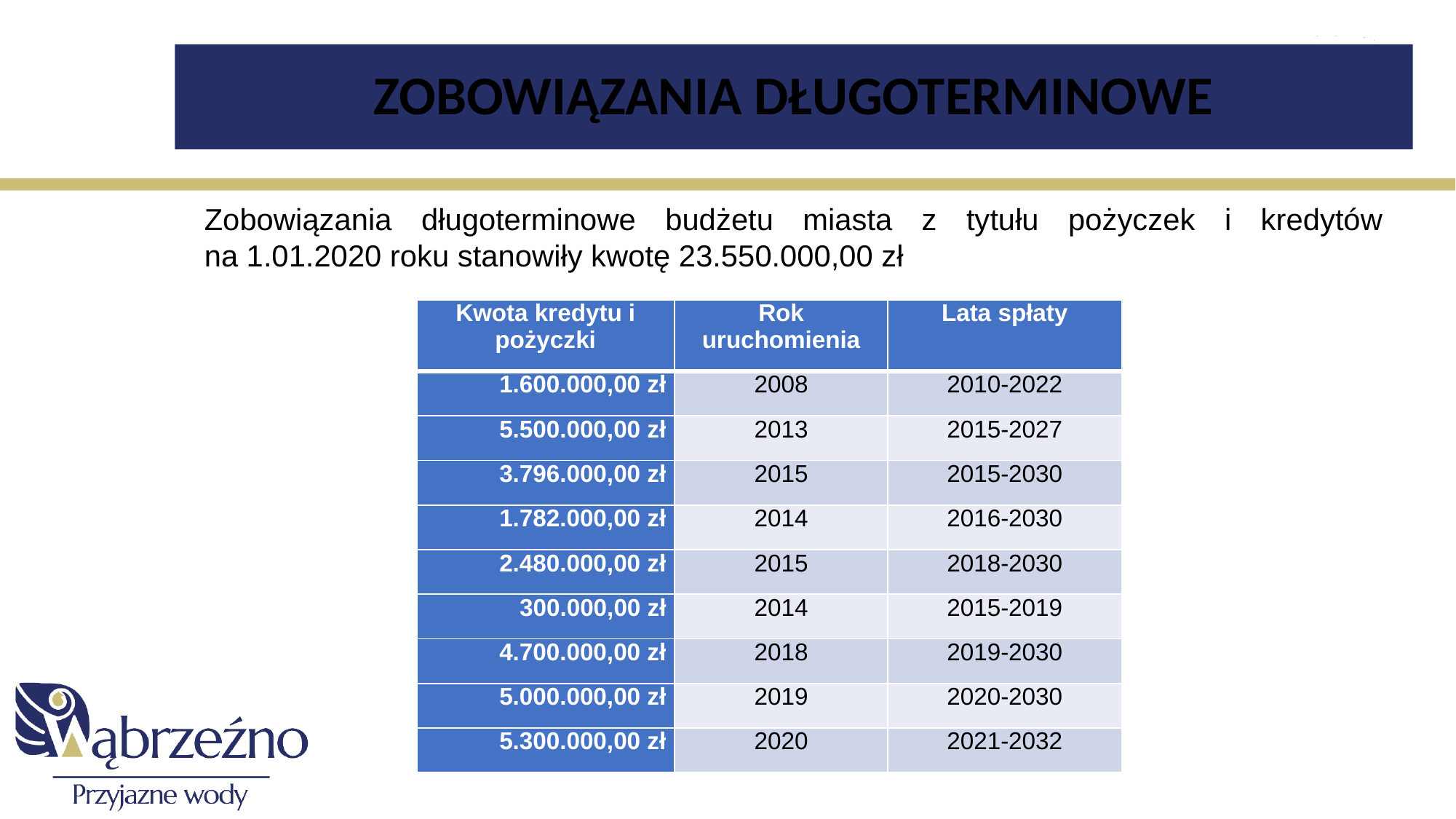

# ZOBOWIĄZANIA DŁUGOTERMINOWE
Zobowiązania długoterminowe budżetu miasta z tytułu pożyczek i kredytów
na 1.01.2020 roku stanowiły kwotę 23.550.000,00 zł
| Kwota kredytu i pożyczki | Rok uruchomienia | Lata spłaty |
| --- | --- | --- |
| 1.600.000,00 zł | 2008 | 2010-2022 |
| 5.500.000,00 zł | 2013 | 2015-2027 |
| 3.796.000,00 zł | 2015 | 2015-2030 |
| 1.782.000,00 zł | 2014 | 2016-2030 |
| 2.480.000,00 zł | 2015 | 2018-2030 |
| 300.000,00 zł | 2014 | 2015-2019 |
| 4.700.000,00 zł | 2018 | 2019-2030 |
| 5.000.000,00 zł | 2019 | 2020-2030 |
| 5.300.000,00 zł | 2020 | 2021-2032 |